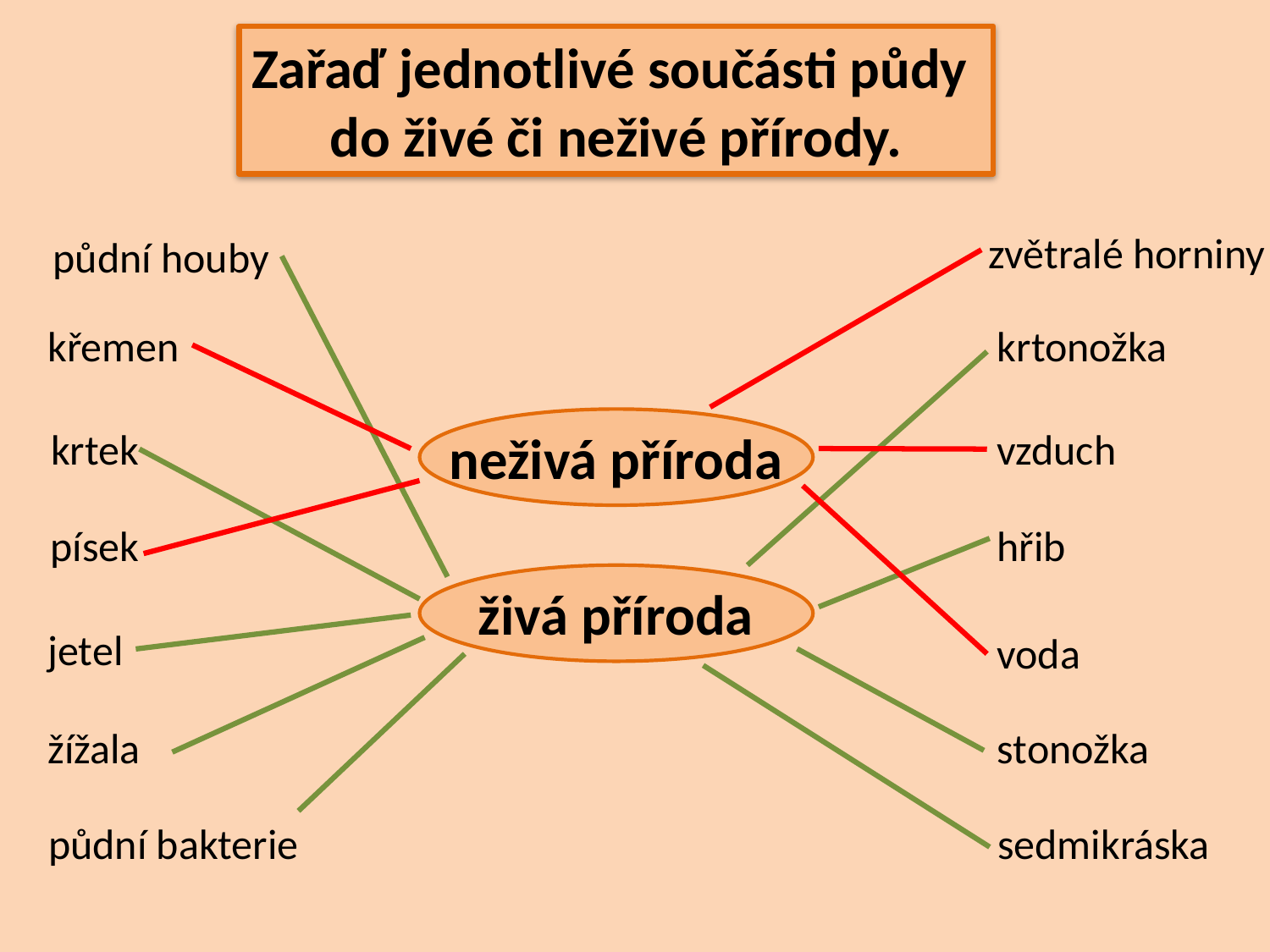

Zařaď jednotlivé součásti půdy
do živé či neživé přírody.
zvětralé horniny
půdní houby
křemen
krtonožka

krtek
neživá příroda
vzduch
písek
hřib

živá příroda
jetel
voda
stonožka
žížala
půdní bakterie
sedmikráska